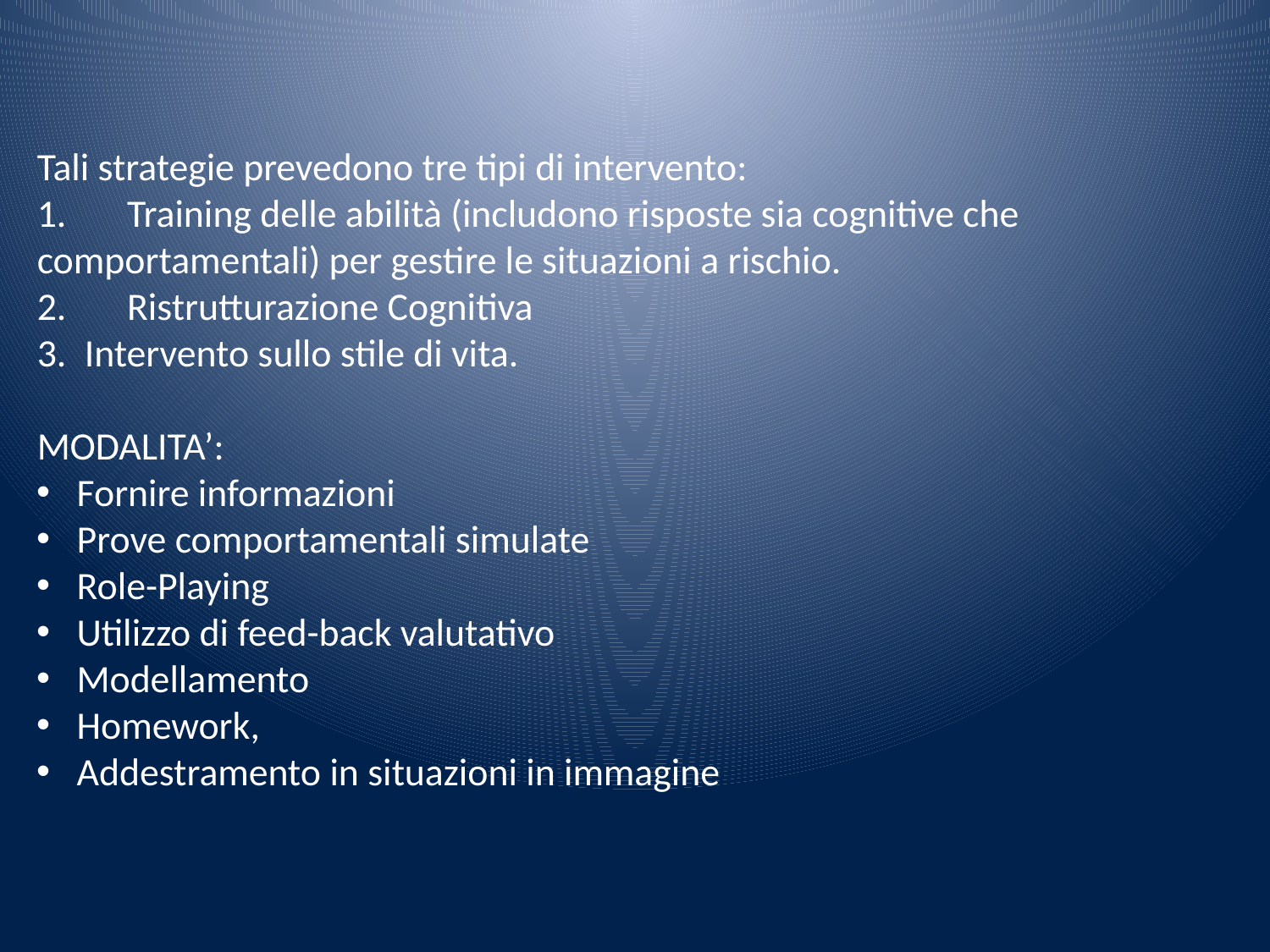

Tali strategie prevedono tre tipi di intervento:
1.       Training delle abilità (includono risposte sia cognitive che comportamentali) per gestire le situazioni a rischio.
2.       Ristrutturazione Cognitiva
Intervento sullo stile di vita.

MODALITA’:
Fornire informazioni
Prove comportamentali simulate
Role-Playing
Utilizzo di feed-back valutativo
Modellamento
Homework,
Addestramento in situazioni in immagine